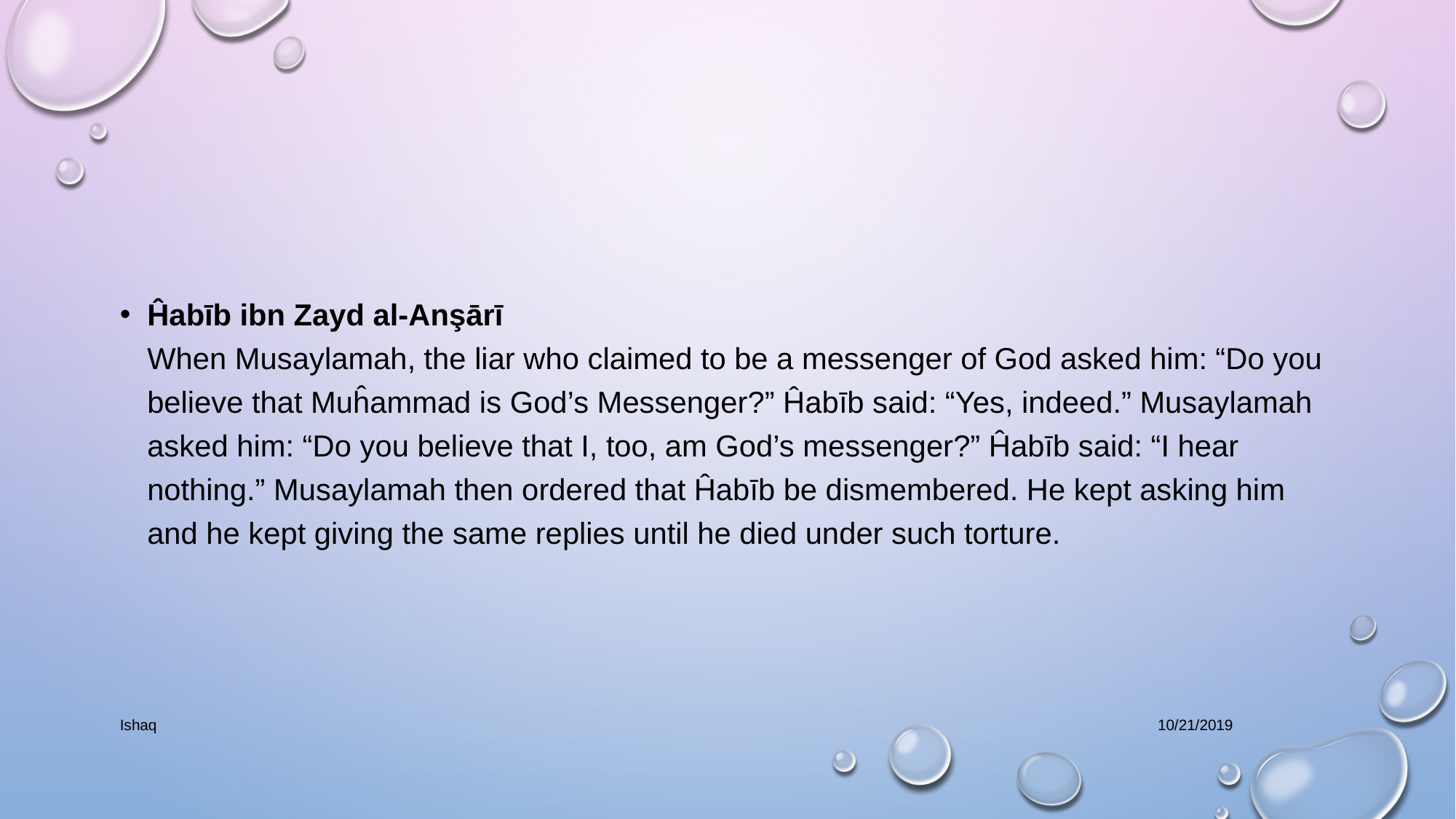

#
Ĥabīb ibn Zayd al-Anşārī
When Musaylamah, the liar who claimed to be a messenger of God asked him: “Do you believe that Muĥammad is God’s Messenger?” Ĥabīb said: “Yes, indeed.” Musaylamah asked him: “Do you believe that I, too, am God’s messenger?” Ĥabīb said: “I hear nothing.” Musaylamah then ordered that Ĥabīb be dismembered. He kept asking him and he kept giving the same replies until he died under such torture.

Ishaq
10/21/2019